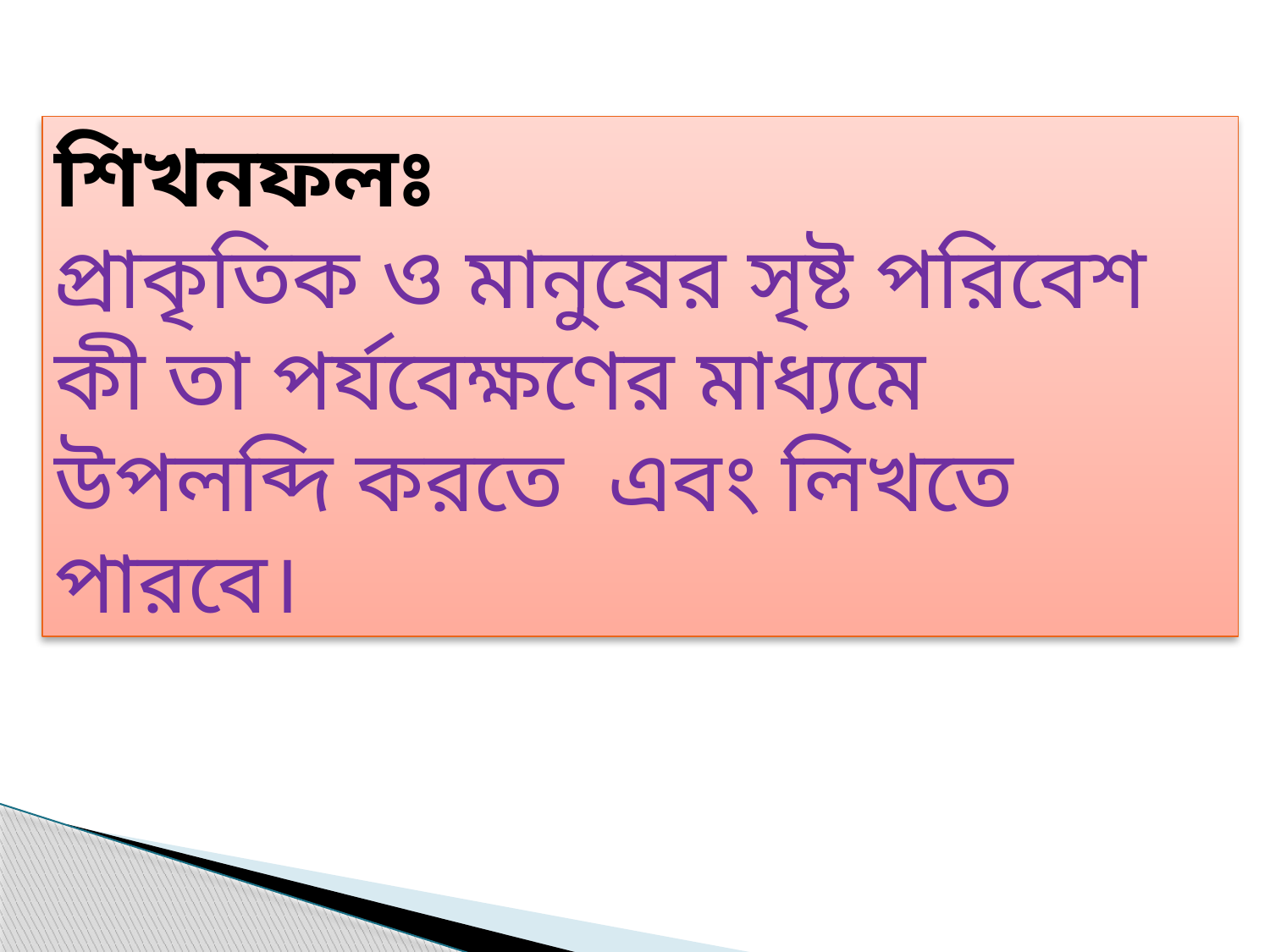

শিখনফলঃ
প্রাকৃতিক ও মানুষের সৃষ্ট পরিবেশ কী তা পর্যবেক্ষণের মাধ্যমে উপলব্দি করতে  এবং লিখতে পারবে।